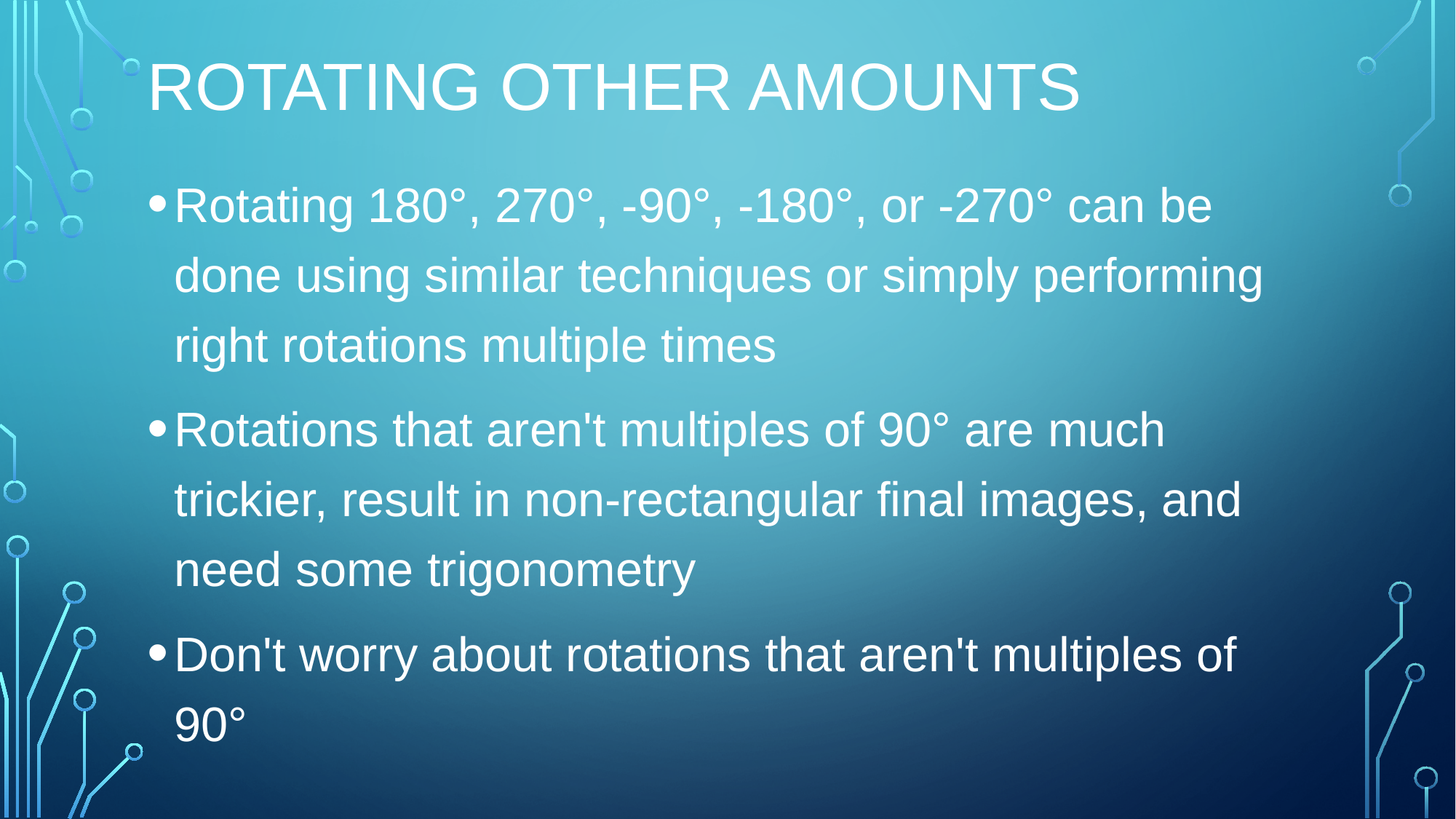

# Rotating other amounts
Rotating 180°, 270°, -90°, -180°, or -270° can be done using similar techniques or simply performing right rotations multiple times
Rotations that aren't multiples of 90° are much trickier, result in non-rectangular final images, and need some trigonometry
Don't worry about rotations that aren't multiples of 90°